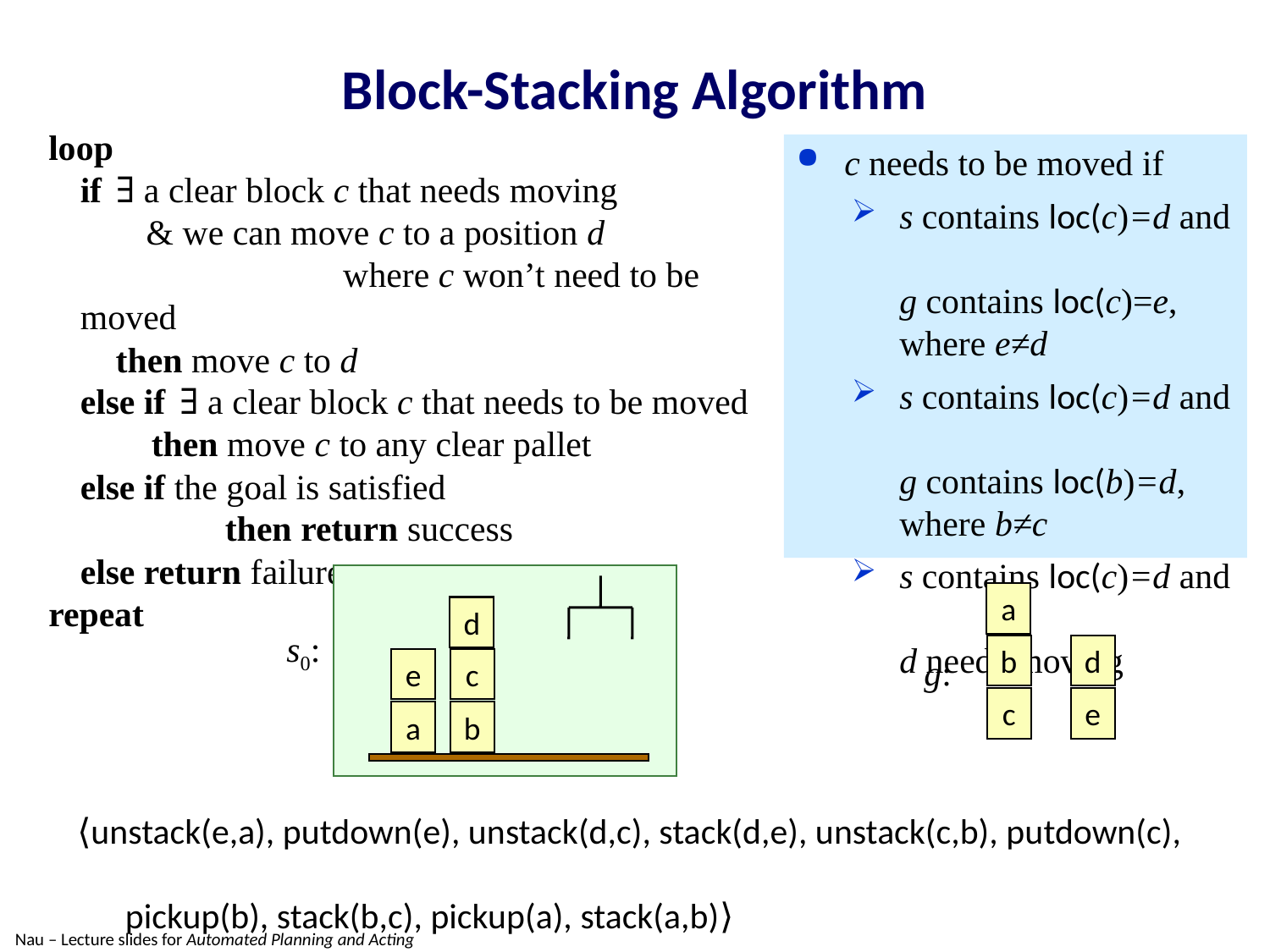

# Block-Stacking Algorithm
loop
	if  ∃ a clear block c that needs moving
           & we can move c to a position d
		 where c won’t need to be moved
	    then move c to d
	else if  ∃ a clear block c that needs to be moved
	        then move c to any clear pallet
	else if the goal is satisfied
		  then return success
	else return failure
repeat
c needs to be moved if
s contains loc(c)=d and
g contains loc(c)=e,
where e≠d
s contains loc(c)=d and
g contains loc(b)=d,
where b≠c
s contains loc(c)=d and
d needs moving

a
d

s0:
b
d
g:
e
a
c
e
c
b

⟨unstack(e,a), putdown(e), unstack(d,c), stack(d,e), unstack(c,b), putdown(c),
  pickup(b), stack(b,c), pickup(a), stack(a,b)⟩